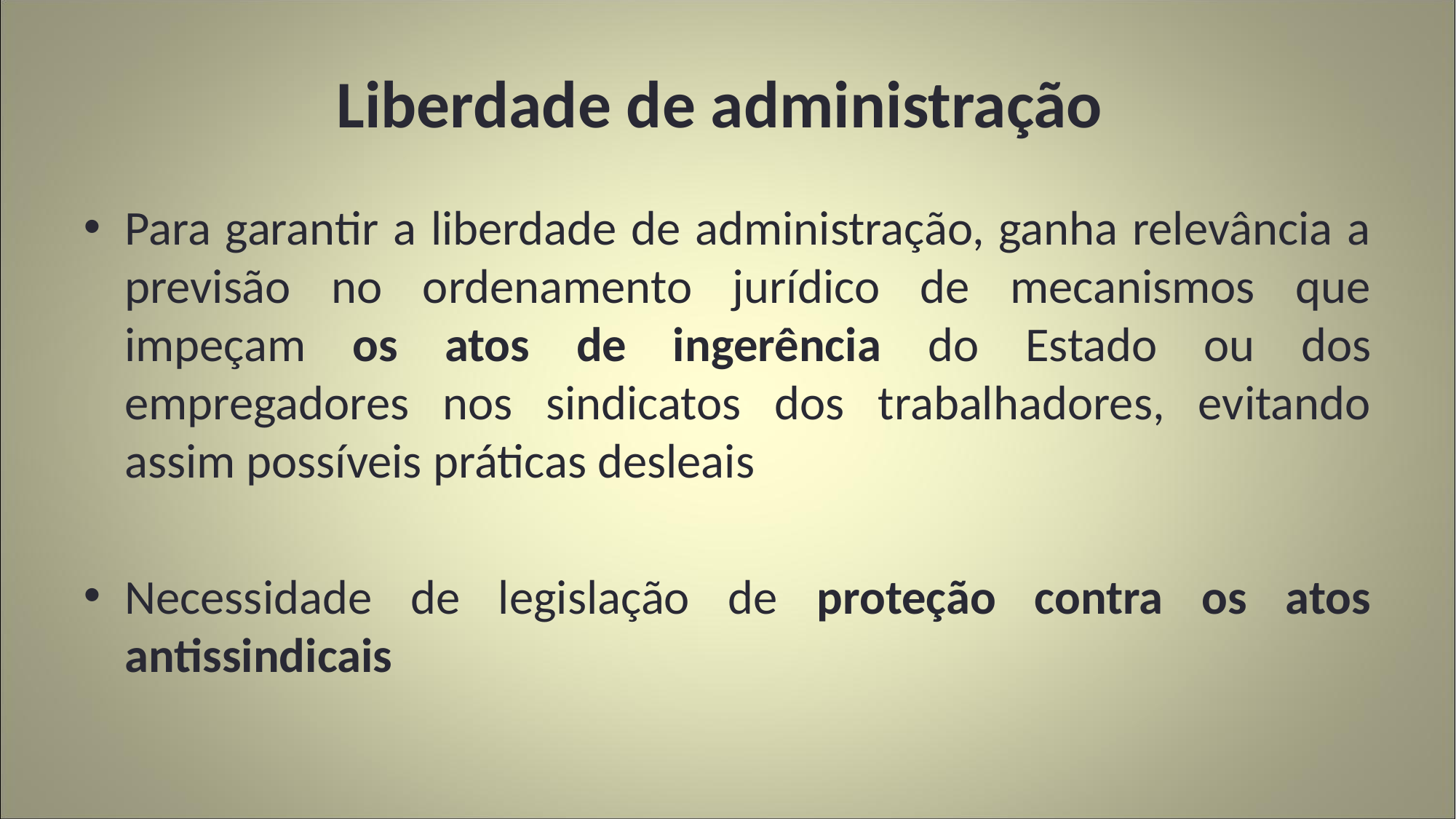

# Liberdade de administração
Para garantir a liberdade de administração, ganha relevância a previsão no ordenamento jurídico de mecanismos que impeçam os atos de ingerência do Estado ou dos empregadores nos sindicatos dos trabalhadores, evitando assim possíveis práticas desleais

Necessidade de legislação de proteção contra os atos antissindicais